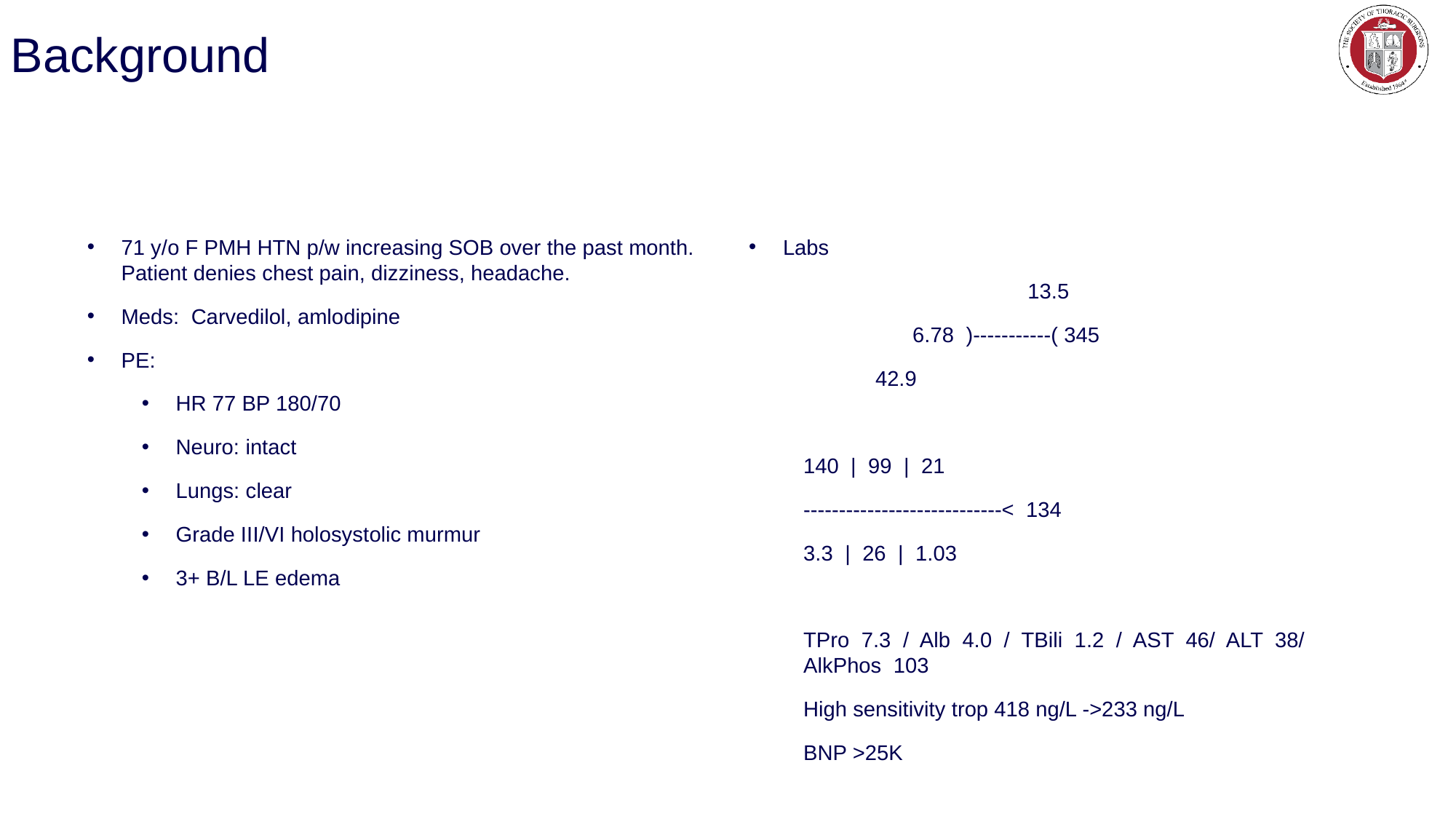

# Background
71 y/o F PMH HTN p/w increasing SOB over the past month.  Patient denies chest pain, dizziness, headache.
Meds:  Carvedilol, amlodipine
PE:
HR 77 BP 180/70
Neuro: intact
Lungs: clear
Grade III/VI holosystolic murmur
3+ B/L LE edema

Labs
		 13.5
	6.78  )-----------( 345
            42.9

140  |  99  |  21
----------------------------<  134
3.3  |  26  |  1.03

TPro  7.3  /  Alb  4.0  /  TBili  1.2  /  AST  46/  ALT  38/  AlkPhos  103
High sensitivity trop 418 ng/L ->233 ng/L
BNP >25K